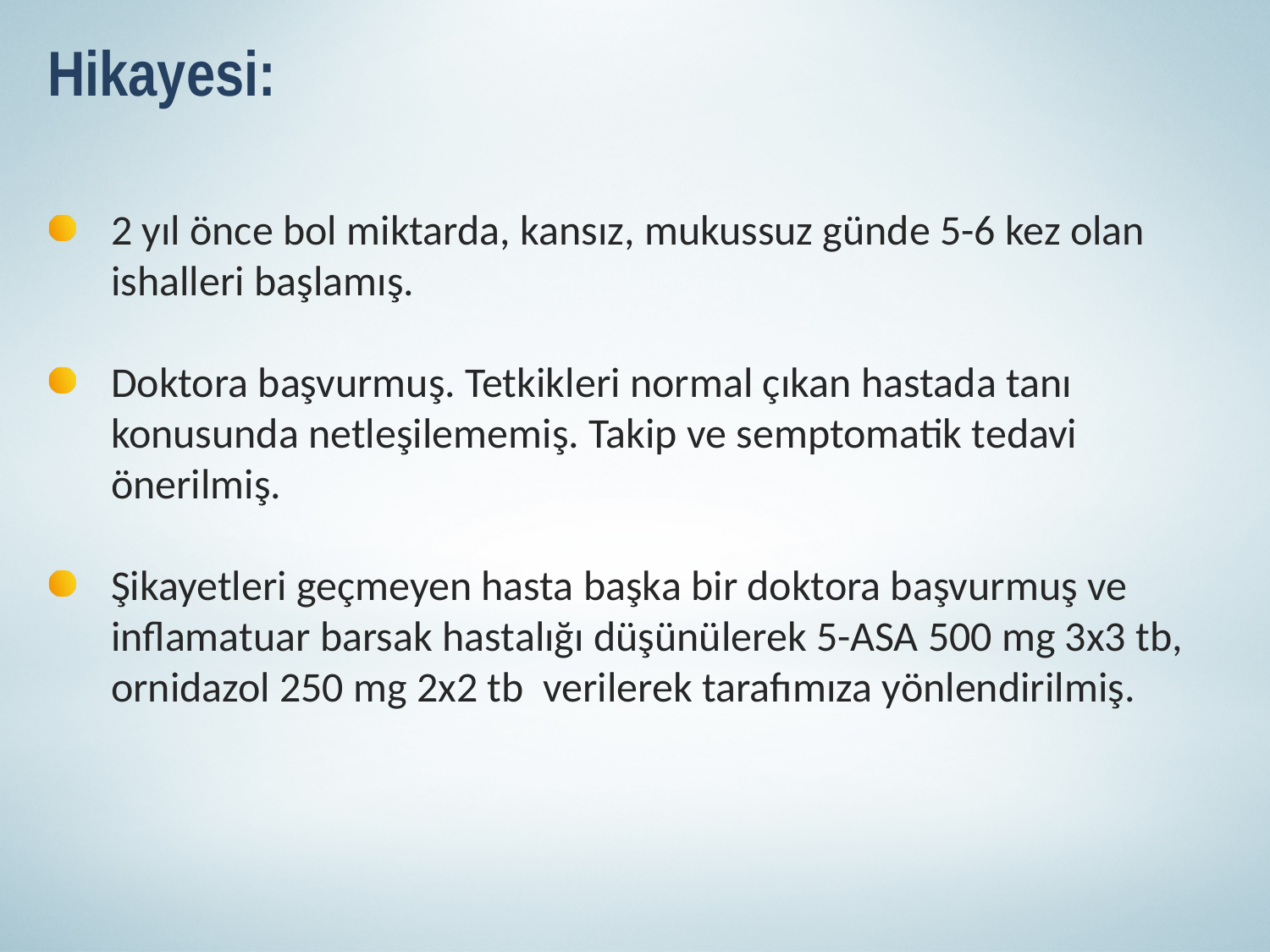

Hikayesi:
2 yıl önce bol miktarda, kansız, mukussuz günde 5-6 kez olan ishalleri başlamış.

Doktora başvurmuş. Tetkikleri normal çıkan hastada tanı konusunda netleşilememiş. Takip ve semptomatik tedavi önerilmiş.

Şikayetleri geçmeyen hasta başka bir doktora başvurmuş ve inflamatuar barsak hastalığı düşünülerek 5-ASA 500 mg 3x3 tb, ornidazol 250 mg 2x2 tb  verilerek tarafımıza yönlendirilmiş.